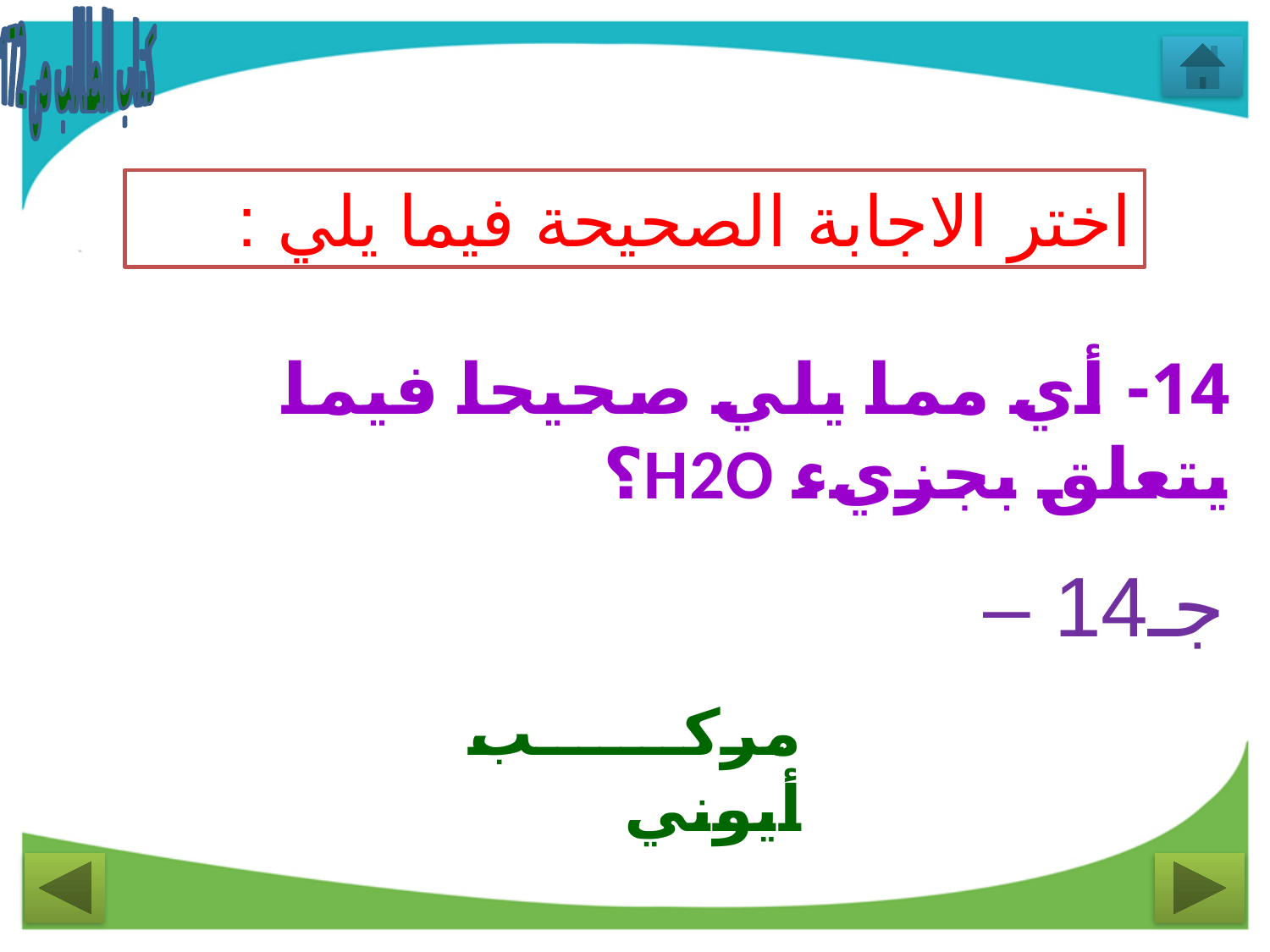

كتاب الطالب ص 172

اختر الاجابة الصحيحة فيما يلي :
14- أي مما يلي صحيحا فيما يتعلق بجزيء H2O؟
جـ14 –
مركب أيوني